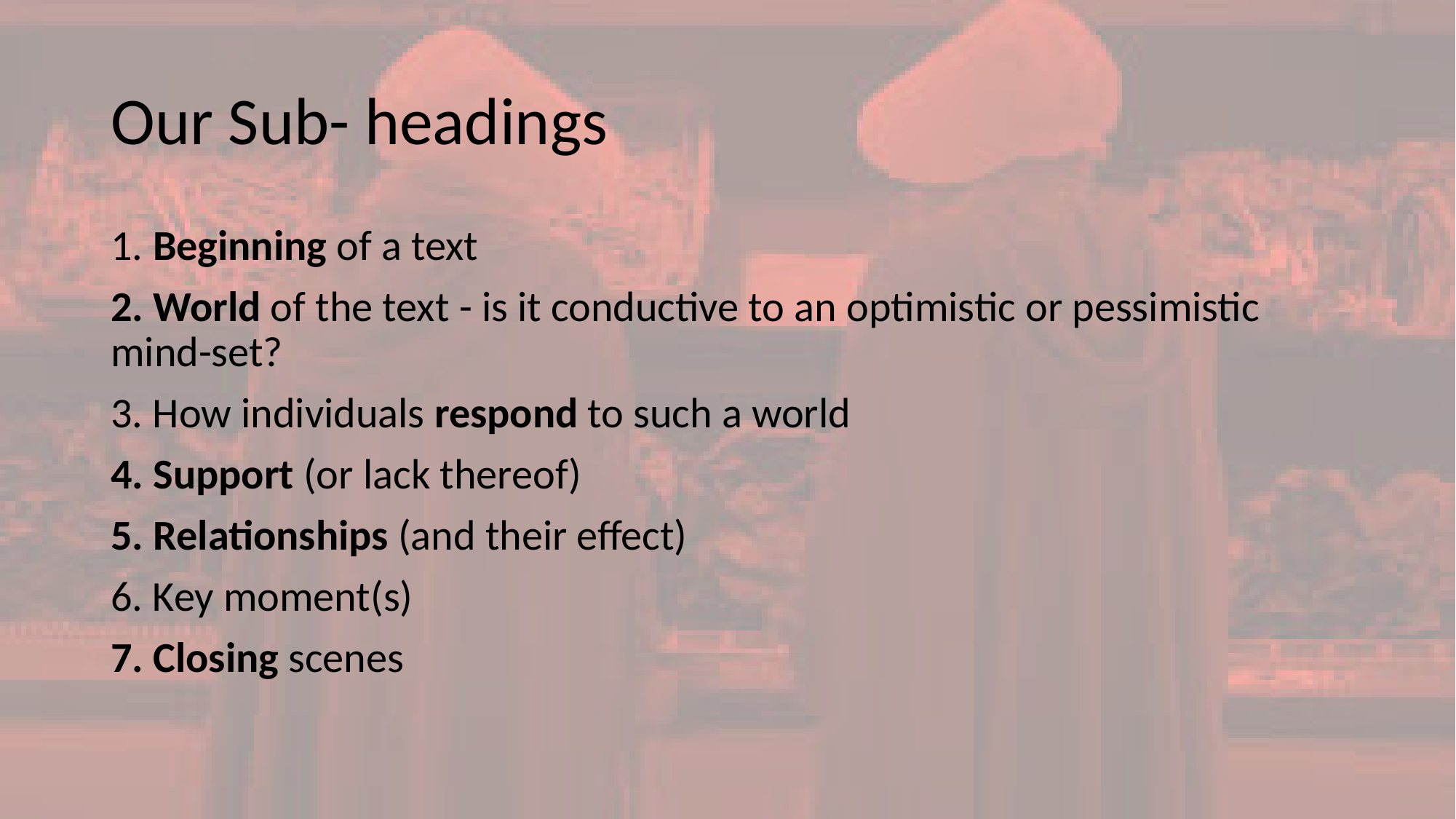

# Our Sub- headings
1. Beginning of a text
2. World of the text - is it conductive to an optimistic or pessimistic mind-set?
3. How individuals respond to such a world
4. Support (or lack thereof)
5. Relationships (and their effect)
6. Key moment(s)
7. Closing scenes